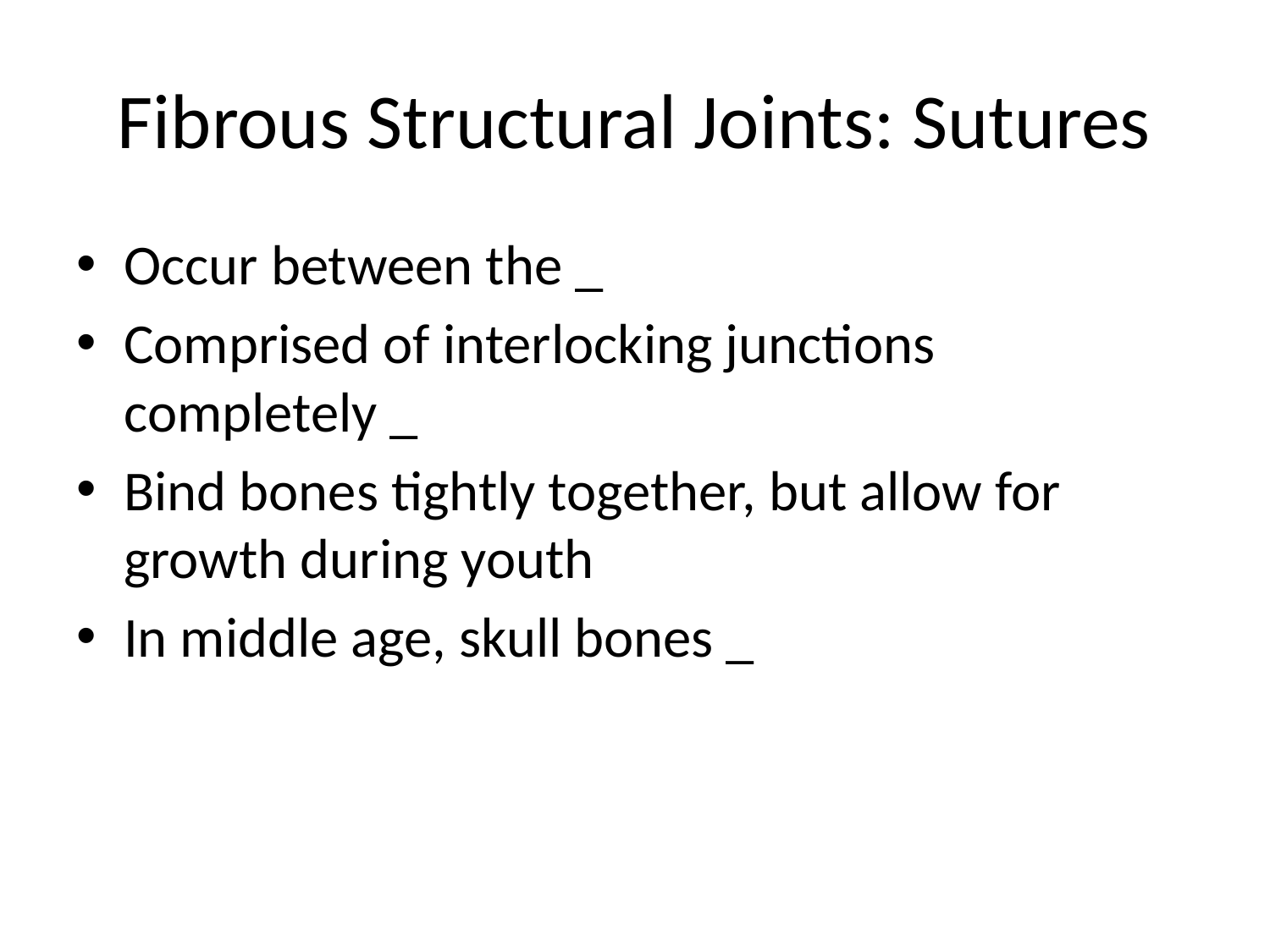

# Fibrous Structural Joints: Sutures
Occur between the _
Comprised of interlocking junctions completely _
Bind bones tightly together, but allow for growth during youth
In middle age, skull bones _